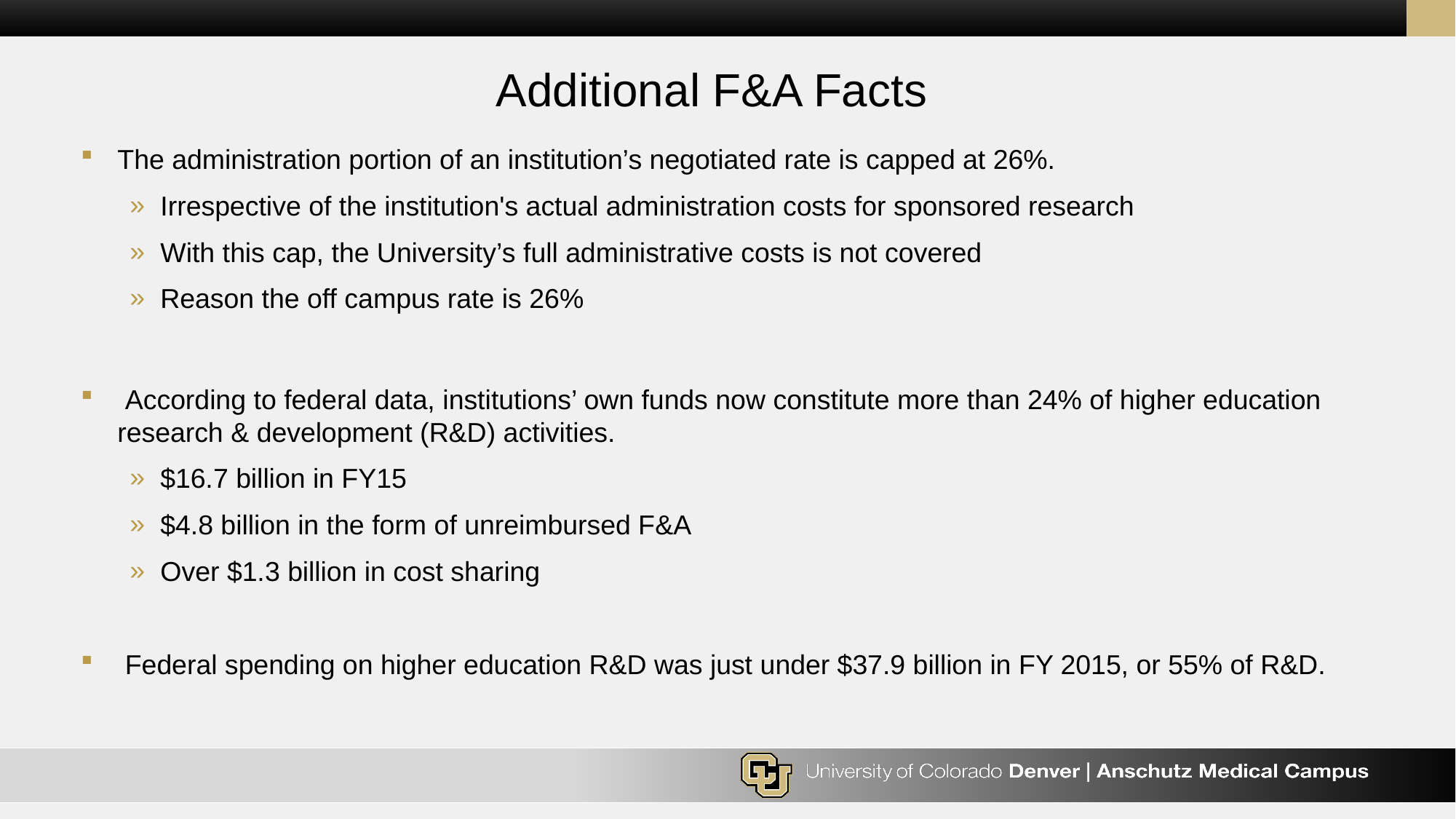

# Additional F&A Facts
The administration portion of an institution’s negotiated rate is capped at 26%.
Irrespective of the institution's actual administration costs for sponsored research
With this cap, the University’s full administrative costs is not covered
Reason the off campus rate is 26%

 According to federal data, institutions’ own funds now constitute more than 24% of higher education research & development (R&D) activities.
$16.7 billion in FY15
$4.8 billion in the form of unreimbursed F&A
Over $1.3 billion in cost sharing

 Federal spending on higher education R&D was just under $37.9 billion in FY 2015, or 55% of R&D.